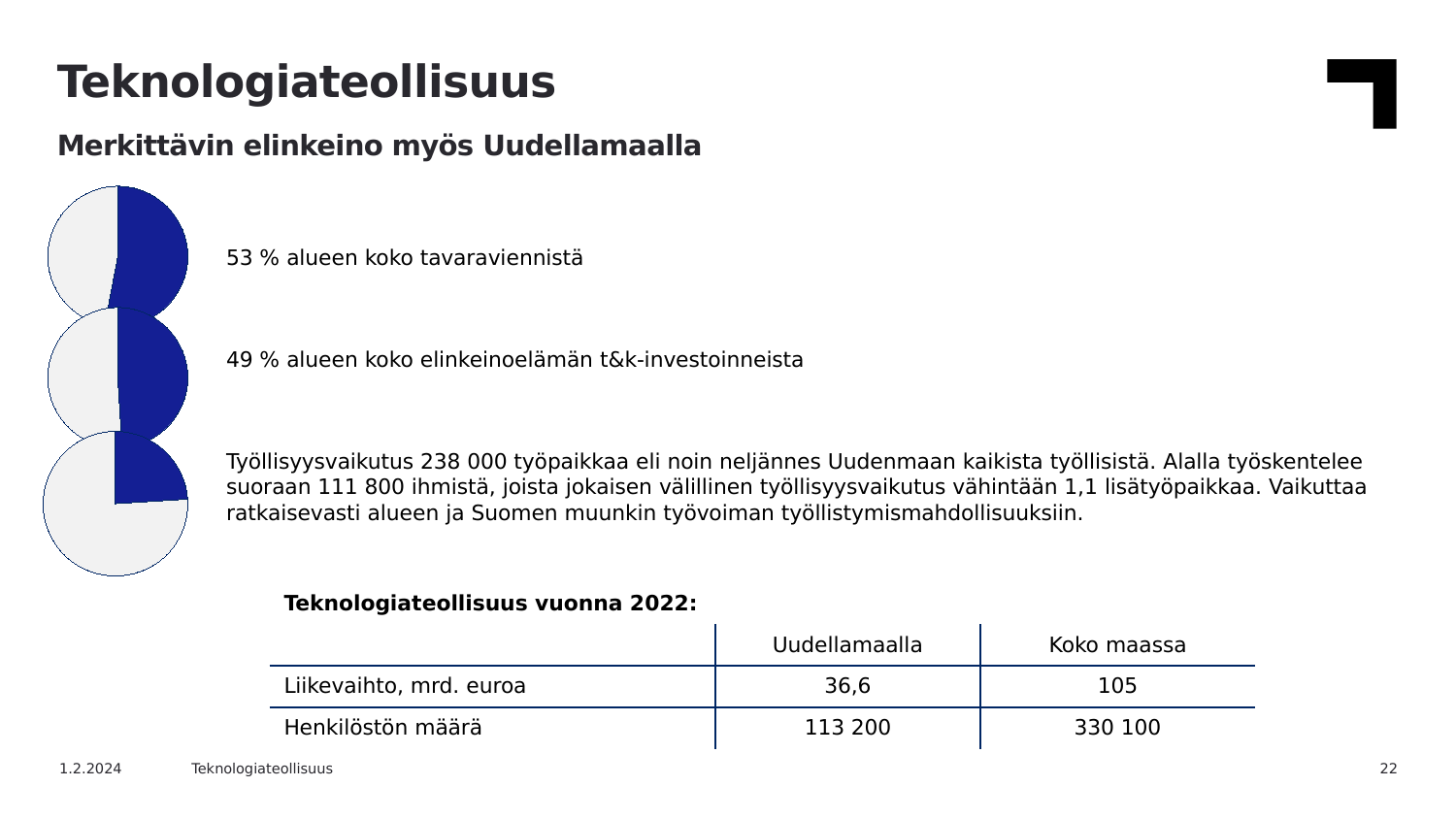

Teknologiateollisuus
Merkittävin elinkeino myös Uudellamaalla

### Chart

| Category | Osuus alueen tavaraviennistä |
|---|---|
| Teknologiateollisuus | 53.0 |
| Muut toimialat | 47.0 |
53 % alueen koko tavaraviennistä

49 % alueen koko elinkeinoelämän t&k-investoinneista

Työllisyysvaikutus 238 000 työpaikkaa eli noin neljännes Uudenmaan kaikista työllisistä. Alalla työskentelee suoraan 111 800 ihmistä, joista jokaisen välillinen työllisyysvaikutus vähintään 1,1 lisätyöpaikkaa. Vaikuttaa ratkaisevasti alueen ja Suomen muunkin työvoiman työllistymismahdollisuuksiin.

### Chart

| Category | Osuus alueen tavaraviennistä |
|---|---|
| Teknologiateollisuus | 49.0 |
| Muut toimialat | 51.0 |

### Chart

| Category | Osuus alueen tavaraviennistä |
|---|---|
| Teknologiateollisuus | 24.0 |
| Muut toimialat | 76.0 |
| Teknologiateollisuus vuonna 2022: |  |  |
| --- | --- | --- |
|  | Uudellamaalla | Koko maassa |
| Liikevaihto, mrd. euroa | 36,6 | 105 |
| Henkilöstön määrä | 113 200 | 330 100 |
1.2.2024
Teknologiateollisuus
22